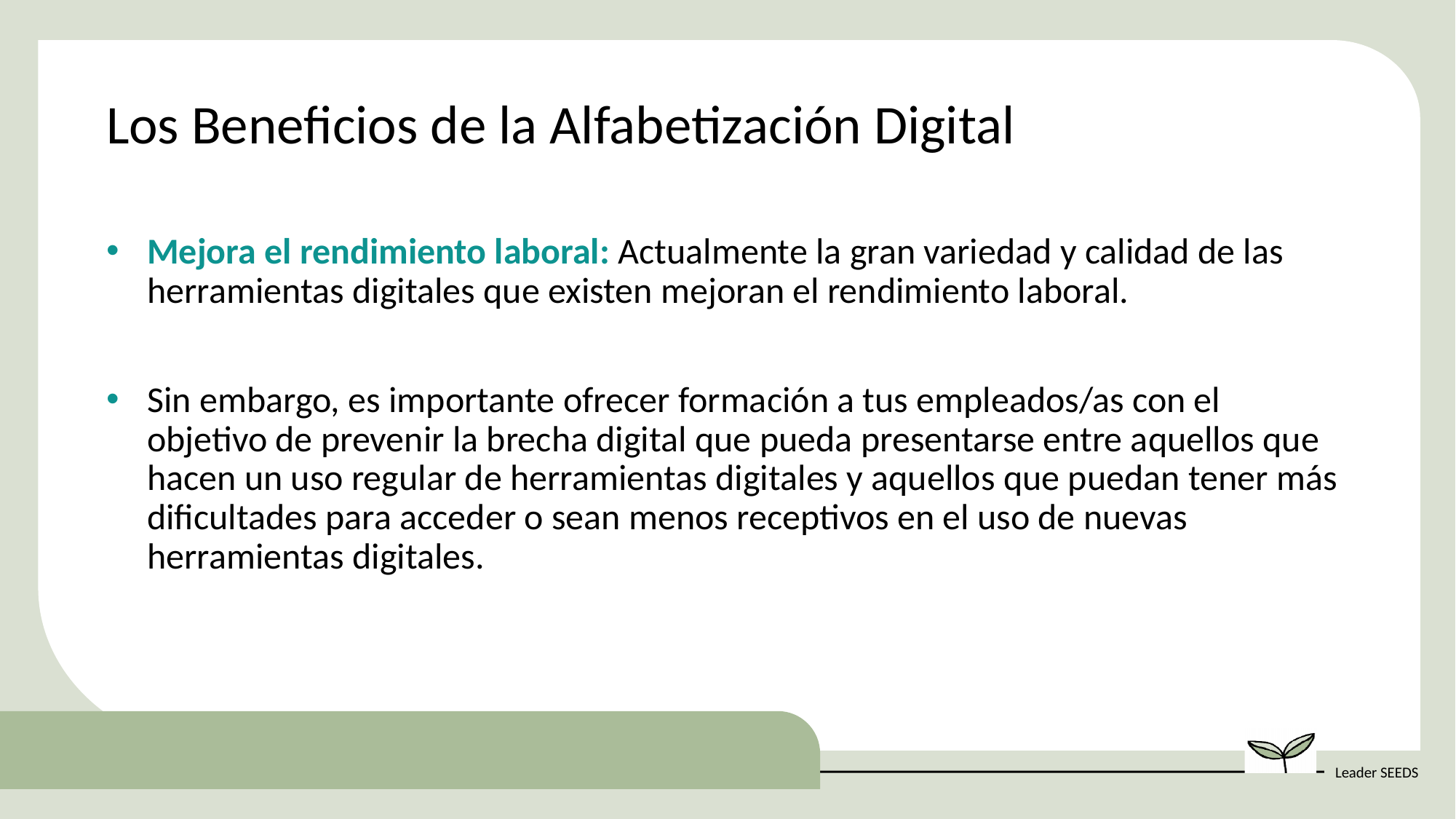

Los Beneficios de la Alfabetización Digital
Mejora el rendimiento laboral: Actualmente la gran variedad y calidad de las herramientas digitales que existen mejoran el rendimiento laboral.

Sin embargo, es importante ofrecer formación a tus empleados/as con el objetivo de prevenir la brecha digital que pueda presentarse entre aquellos que hacen un uso regular de herramientas digitales y aquellos que puedan tener más dificultades para acceder o sean menos receptivos en el uso de nuevas herramientas digitales.